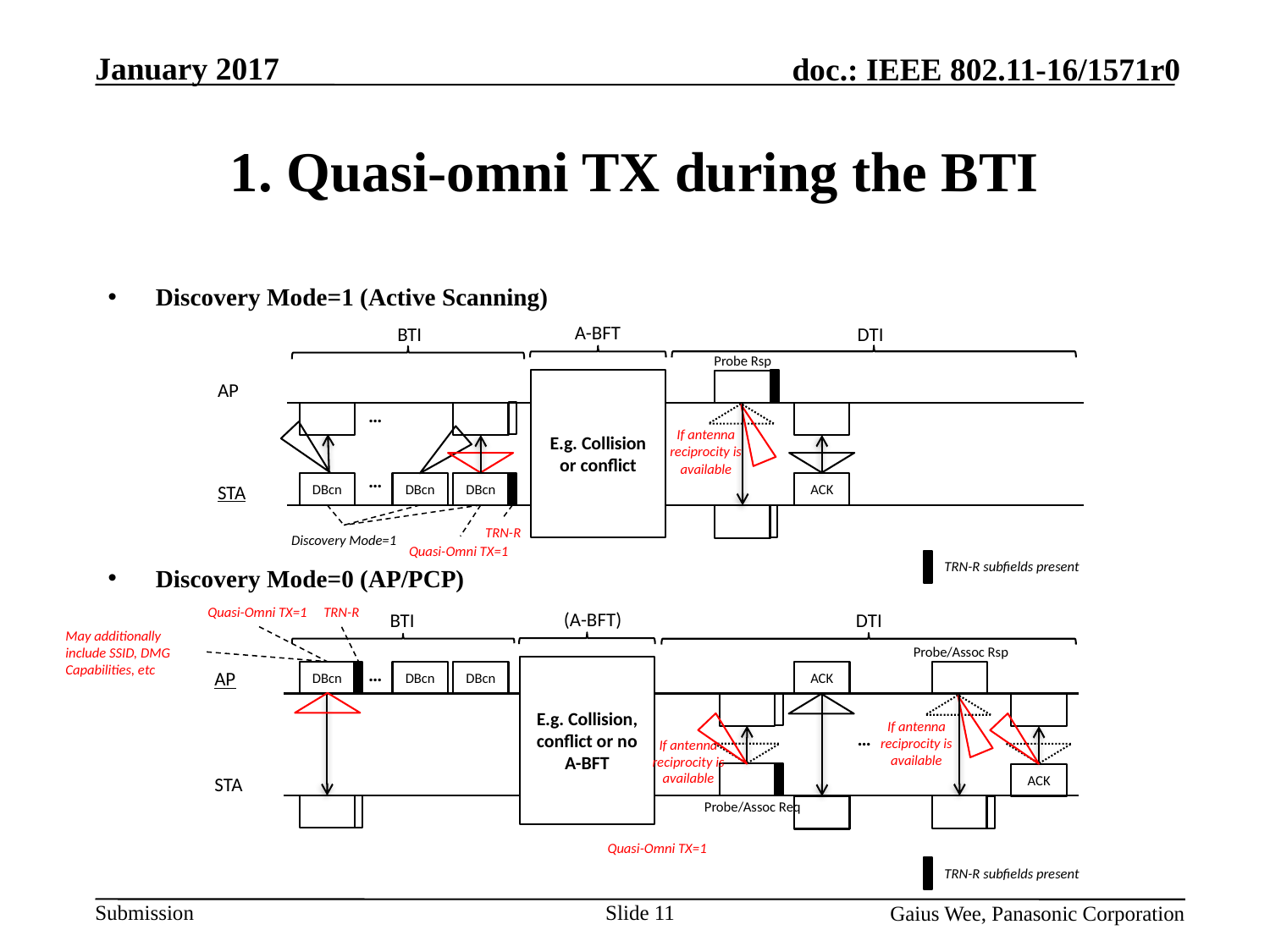

# 1. Quasi-omni TX during the BTI

Discovery Mode=1 (Active Scanning)

Discovery Mode=0 (AP/PCP)

A-BFT

BTI
DTI
Probe Rsp

E.g. Collision or conflict

AP
…

If antenna reciprocity is available

…
DBcn
DBcn
DBcn

ACK
STA

TRN-R
Discovery Mode=1

Quasi-Omni TX=1

TRN-R subfields present

Quasi-Omni TX=1
TRN-R
(A-BFT)
BTI
DTI

May additionally include SSID, DMG Capabilities, etc
Probe/Assoc Rsp
…
E.g. Collision, conflict or no A-BFT
AP
ACK
DBcn

DBcn
DBcn

If antenna reciprocity is available

…
If antenna reciprocity is available

ACK
STA
Probe/Assoc Req

Quasi-Omni TX=1

TRN-R subfields present
Slide 11